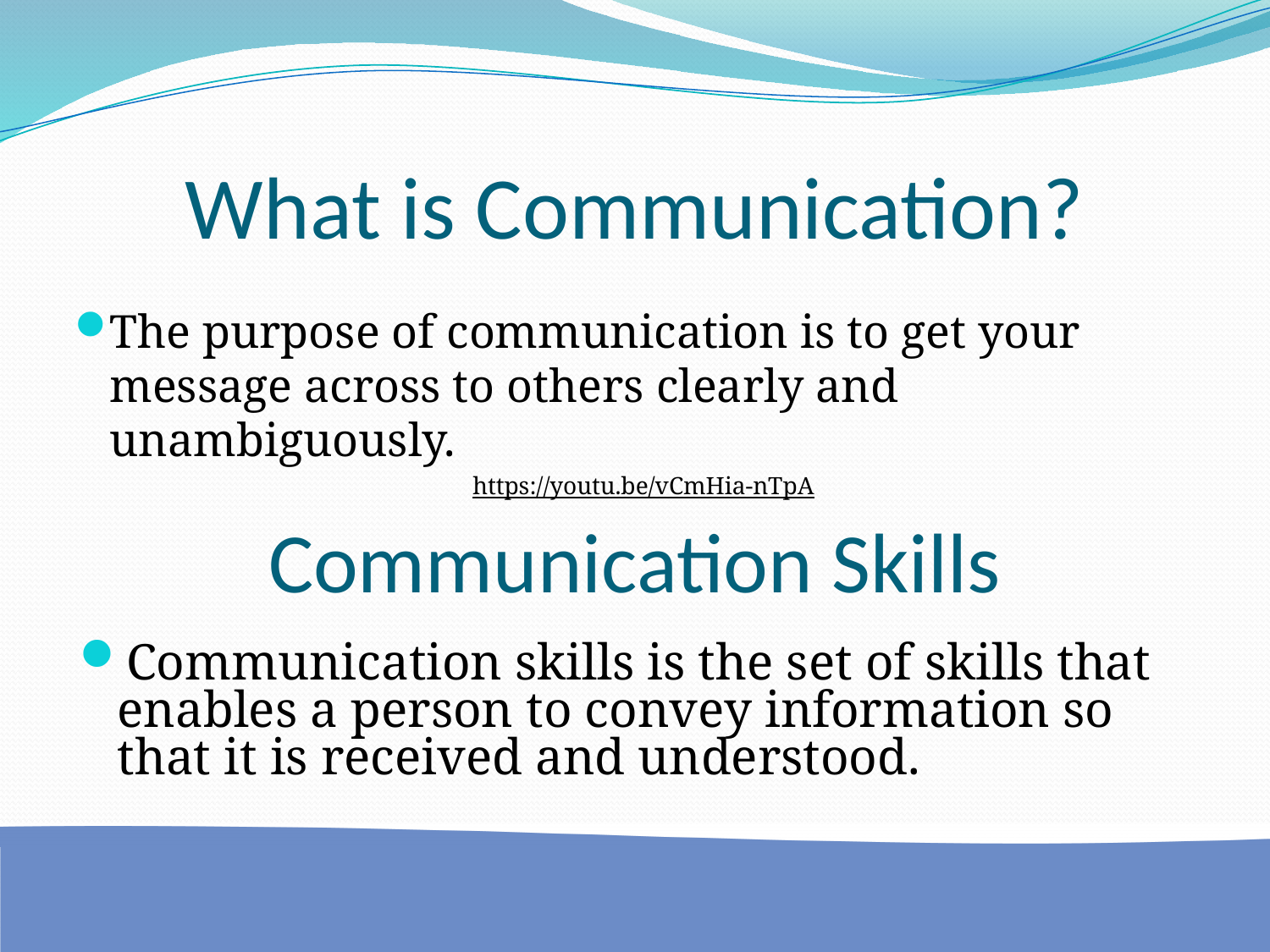

# What is Communication?
The purpose of communication is to get your message across to others clearly and unambiguously.
https://youtu.be/vCmHia-nTpA

Communication Skills
Communication skills is the set of skills that enables a person to convey information so that it is received and understood.